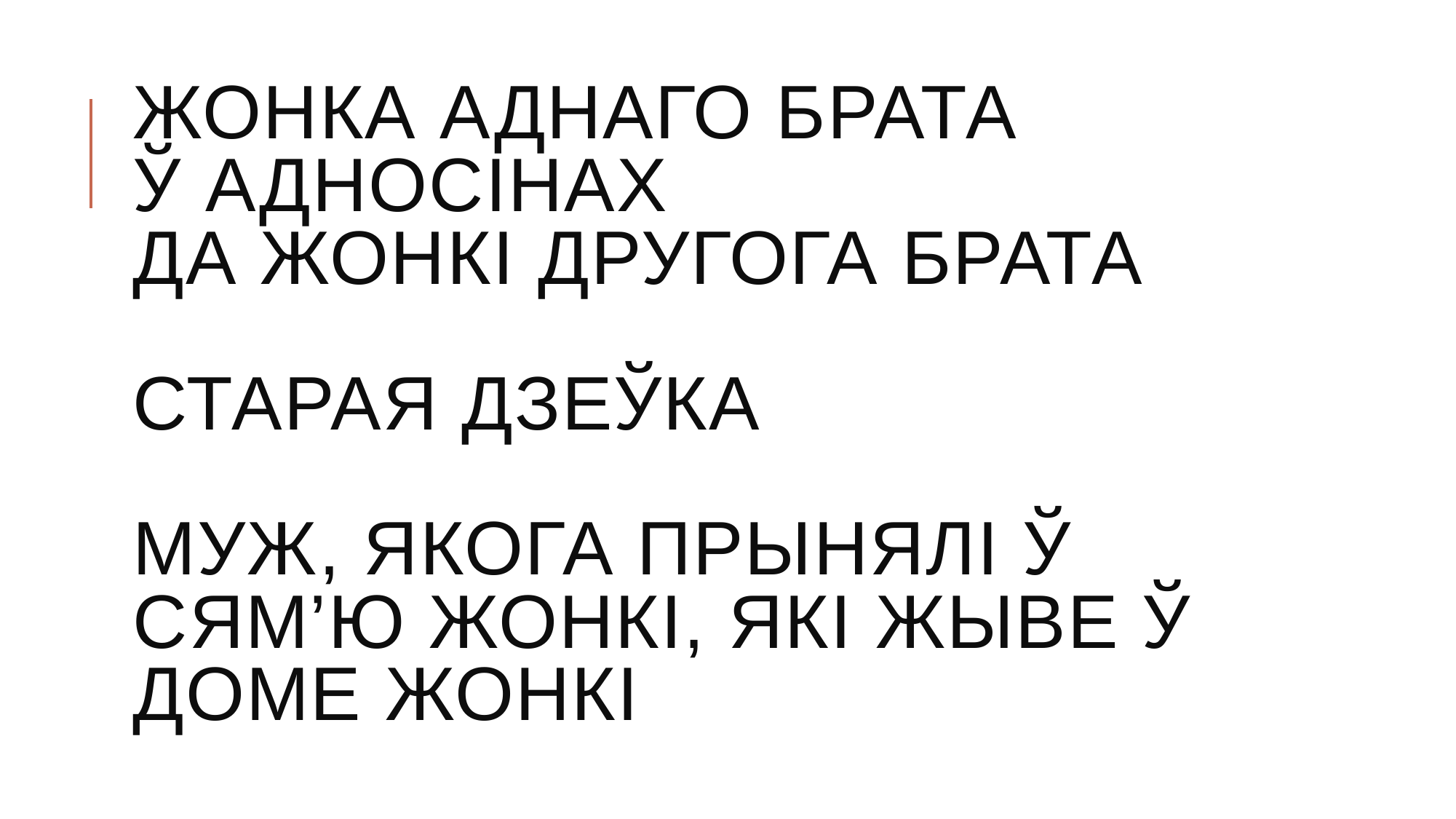

# жонка аднаго брата ў адносiнах да жонкi другога брата старая дзеўка муж, якога прынялі ў сям’ю жонкі, які жыве ў доме жонкі